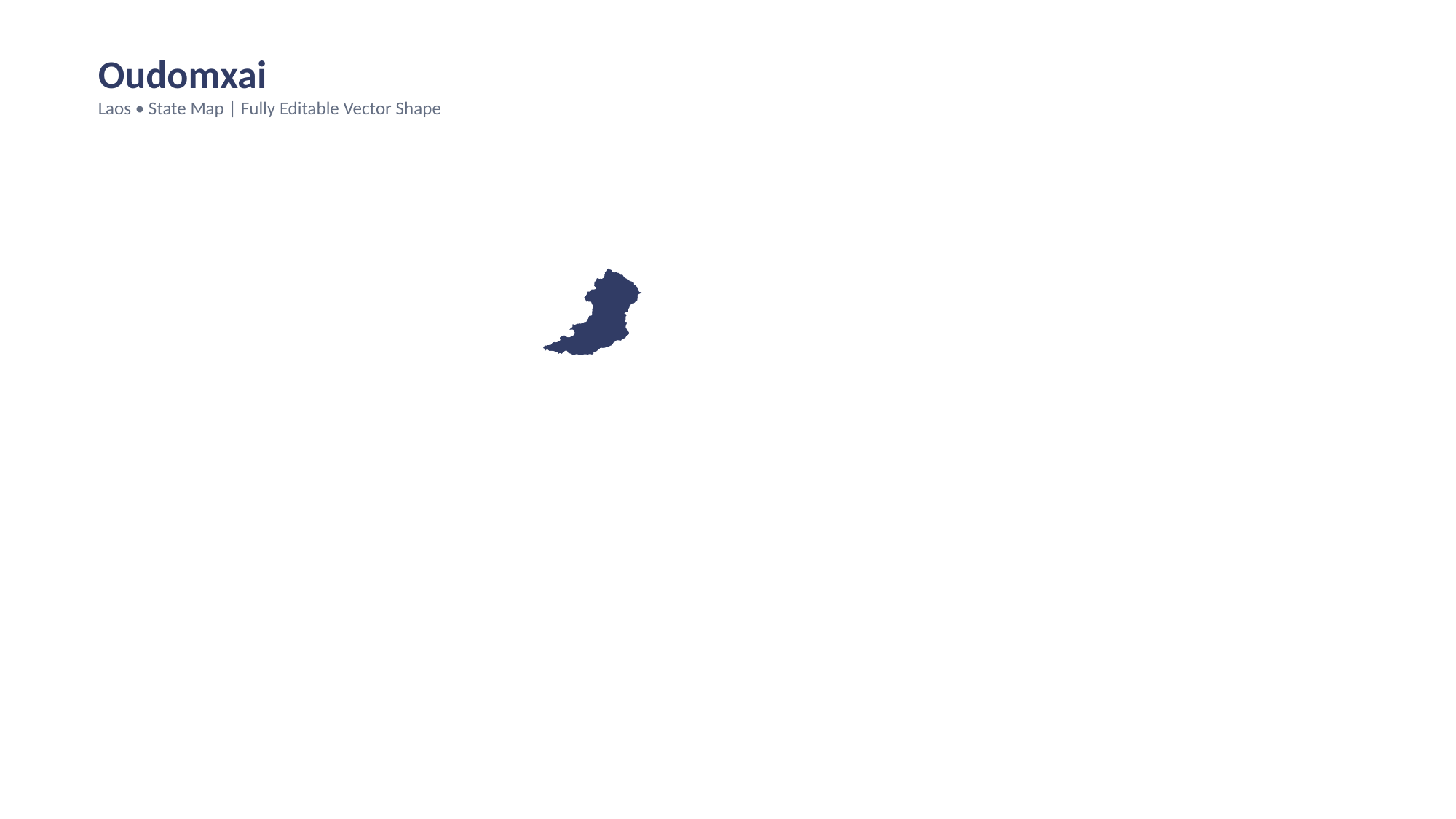

Oudomxai
Laos • State Map | Fully Editable Vector Shape